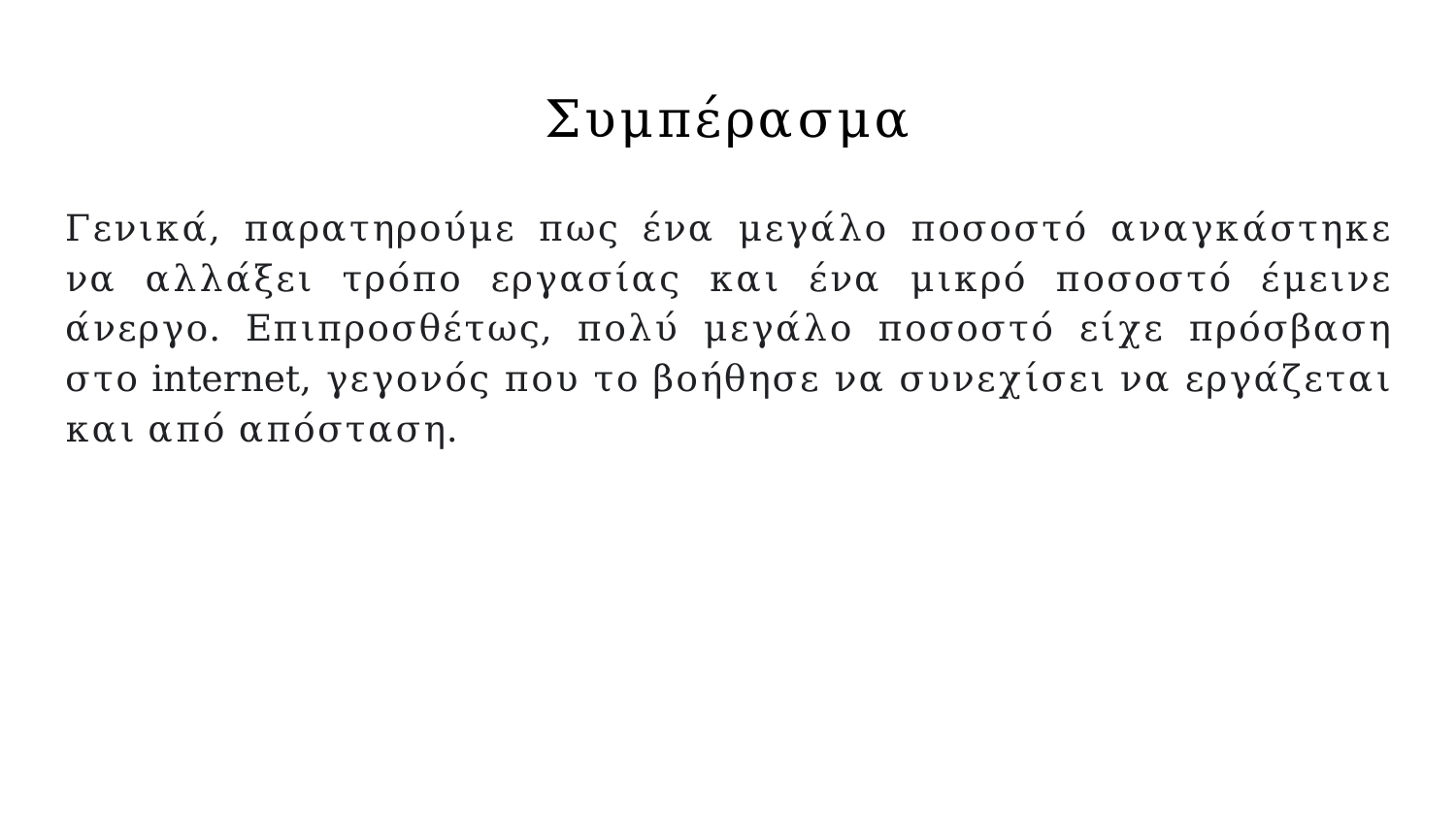

# Συμπέρασμα
Γενικά, παρατηρούμε πως ένα μεγάλο ποσοστό αναγκάστηκε να αλλάξει τρόπο εργασίας και ένα μικρό ποσοστό έμεινε άνεργο. Επιπροσθέτως, πολύ μεγάλο ποσοστό είχε πρόσβαση στο internet, γεγονός που το βοήθησε να συνεχίσει να εργάζεται και από απόσταση.